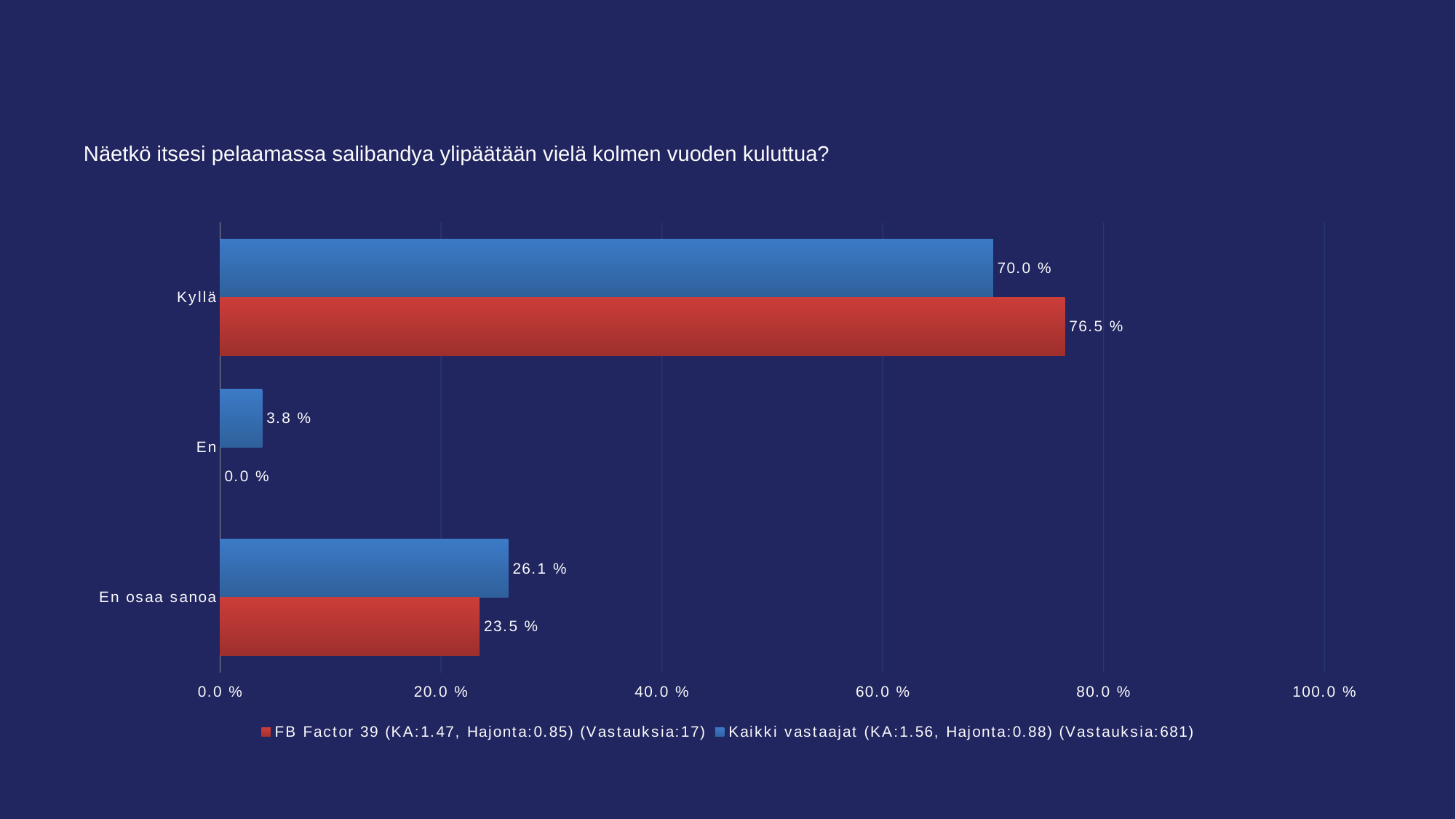

#
Näetkö itsesi pelaamassa salibandya ylipäätään vielä kolmen vuoden kuluttua?

### Chart

| Category | Kaikki vastaajat (KA:1.56, Hajonta:0.88) (Vastauksia:681) | FB Factor 39 (KA:1.47, Hajonta:0.85) (Vastauksia:17) |
|---|---|---|
| Kyllä | 0.7 | 0.765 |
| En | 0.038 | 0.0 |
| En osaa sanoa | 0.261 | 0.235 |